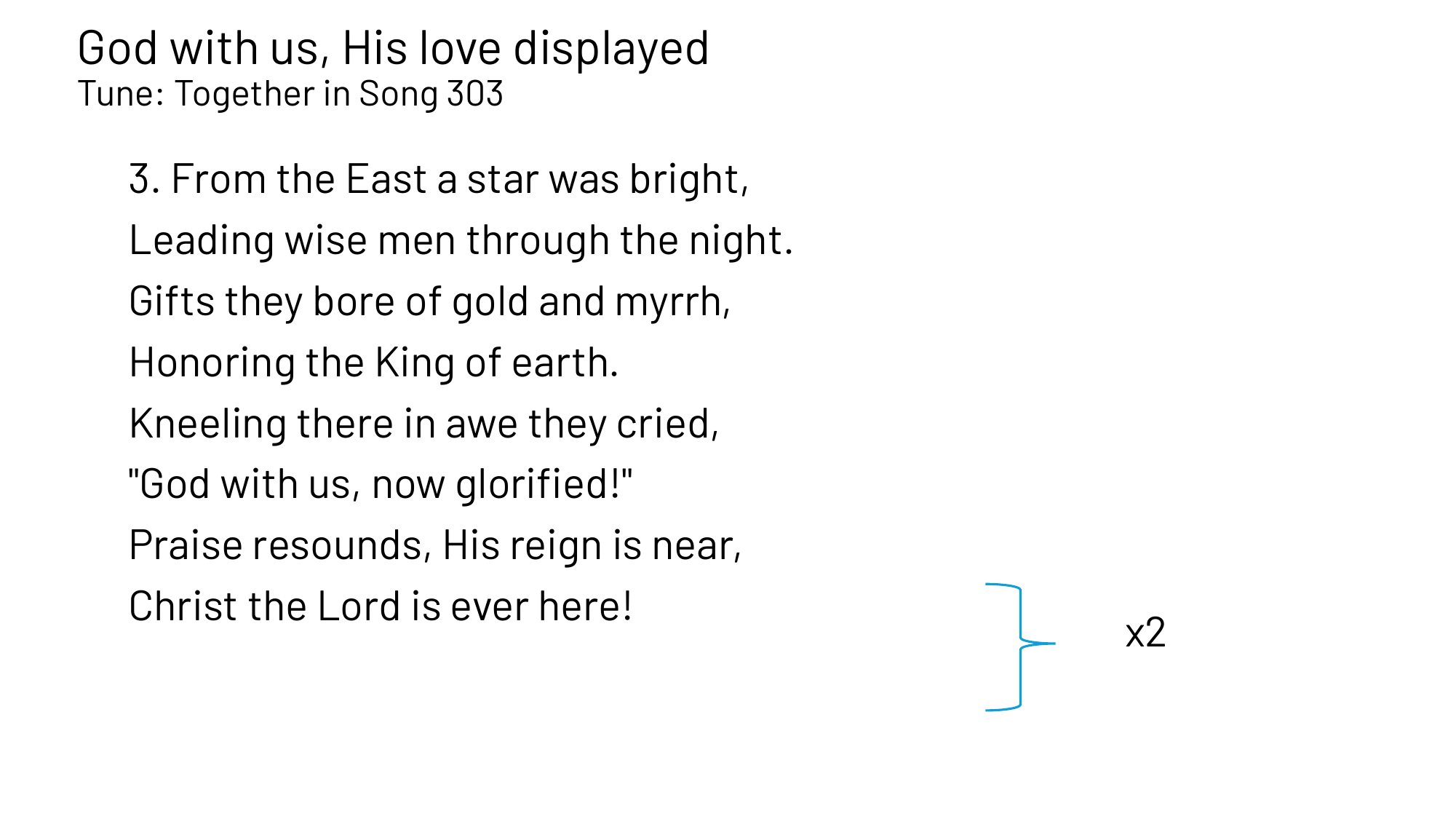

God with us, His love displayed
Tune: Together in Song 303
3. From the East a star was bright,
Leading wise men through the night.
Gifts they bore of gold and myrrh,
Honoring the King of earth.
Kneeling there in awe they cried,
"God with us, now glorified!"
Praise resounds, His reign is near,
Christ the Lord is ever here!

x2